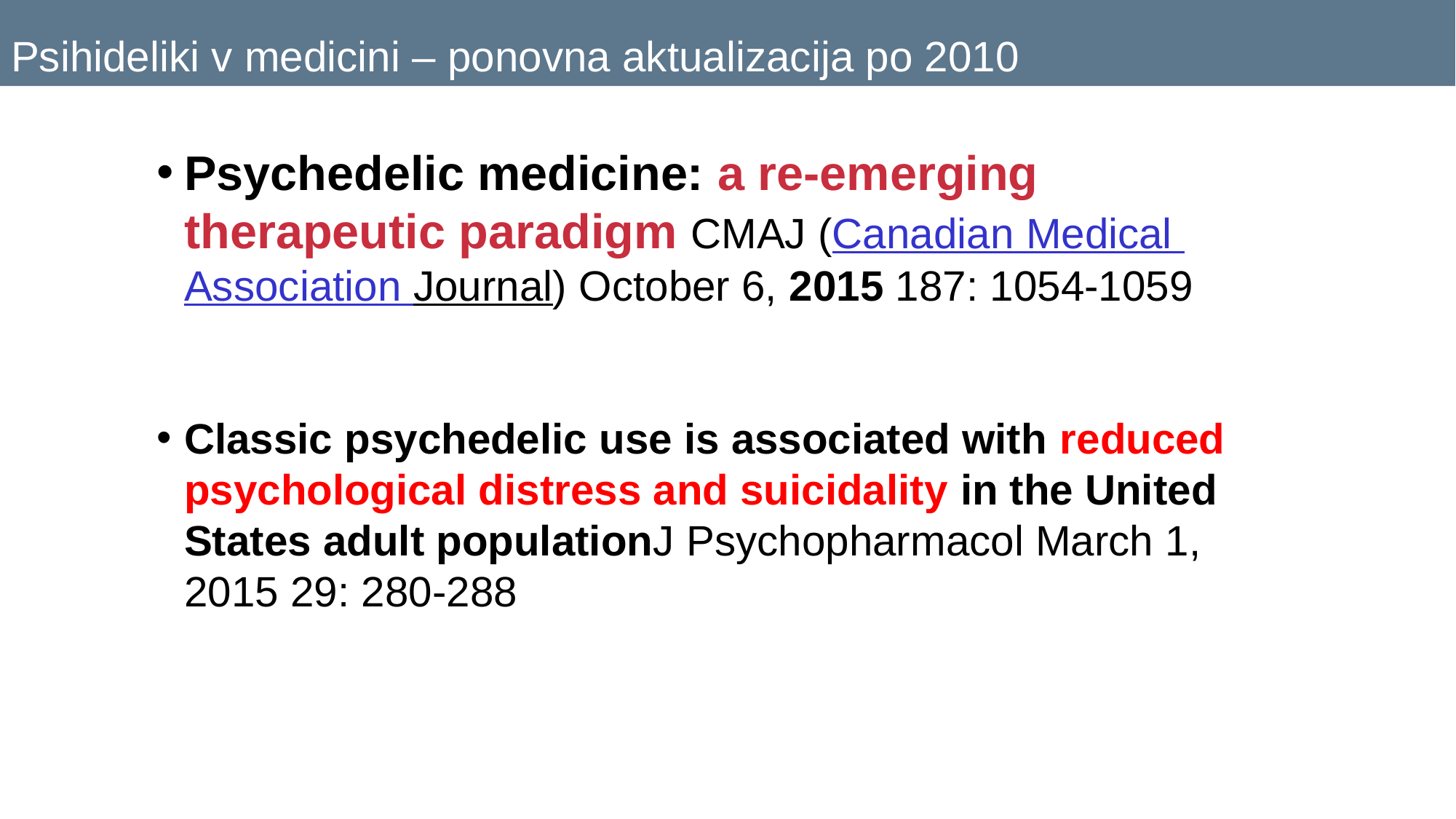

# Psihideliki v medicini – ponovna aktualizacija po 2010
Psychedelic medicine: a re-emerging therapeutic paradigm CMAJ (Canadian Medical Association Journal) October 6, 2015 187: 1054-1059

Classic psychedelic use is associated with reduced psychological distress and suicidality in the United States adult populationJ Psychopharmacol March 1, 2015 29: 280-288